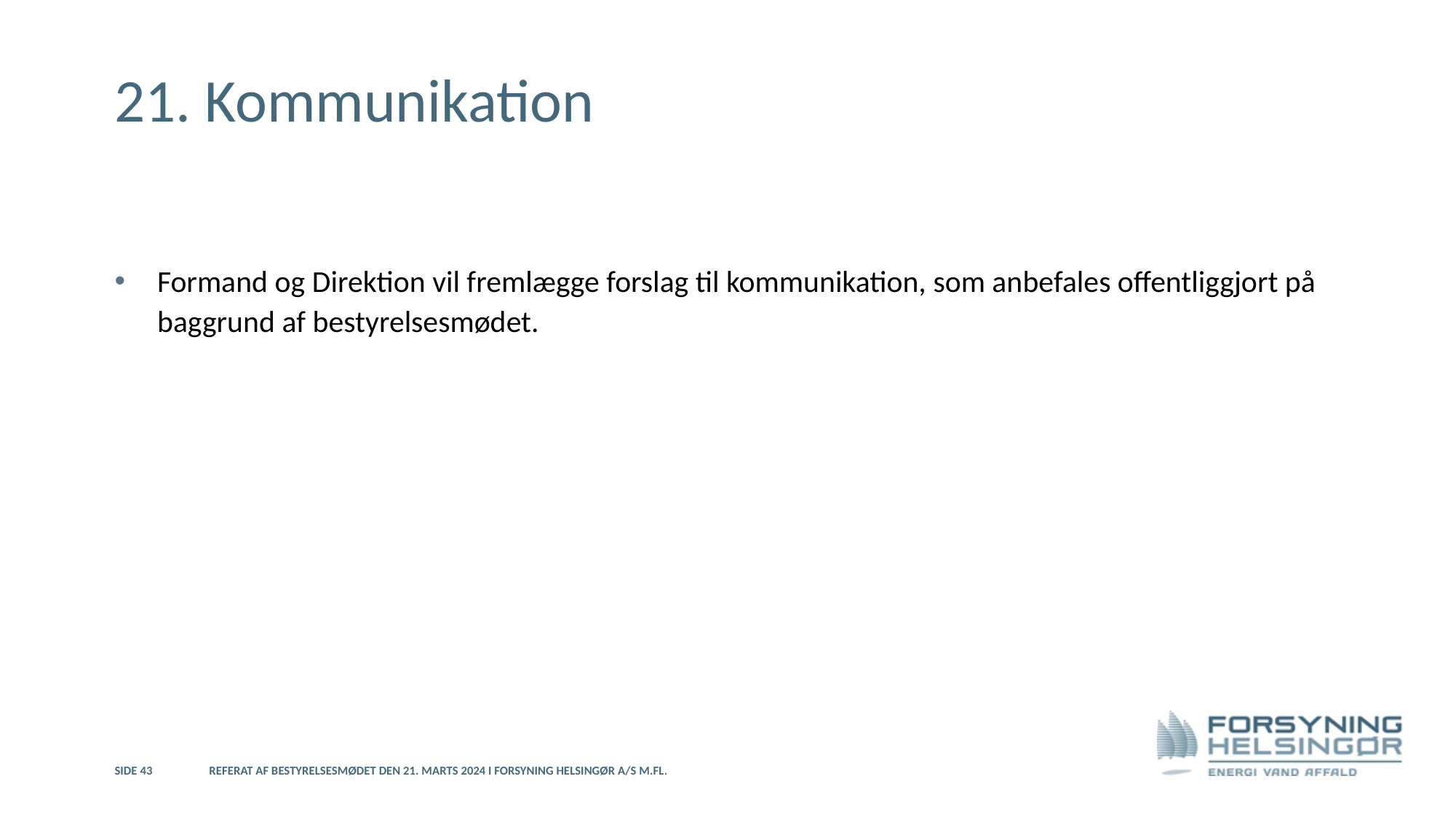

# 21. Kommunikation
Formand og Direktion vil fremlægge forslag til kommunikation, som anbefales offentliggjort på baggrund af bestyrelsesmødet.

Side 43
Referat af bestyrelsesmødet den 21. marts 2024 i Forsyning Helsingør A/S m.fl.